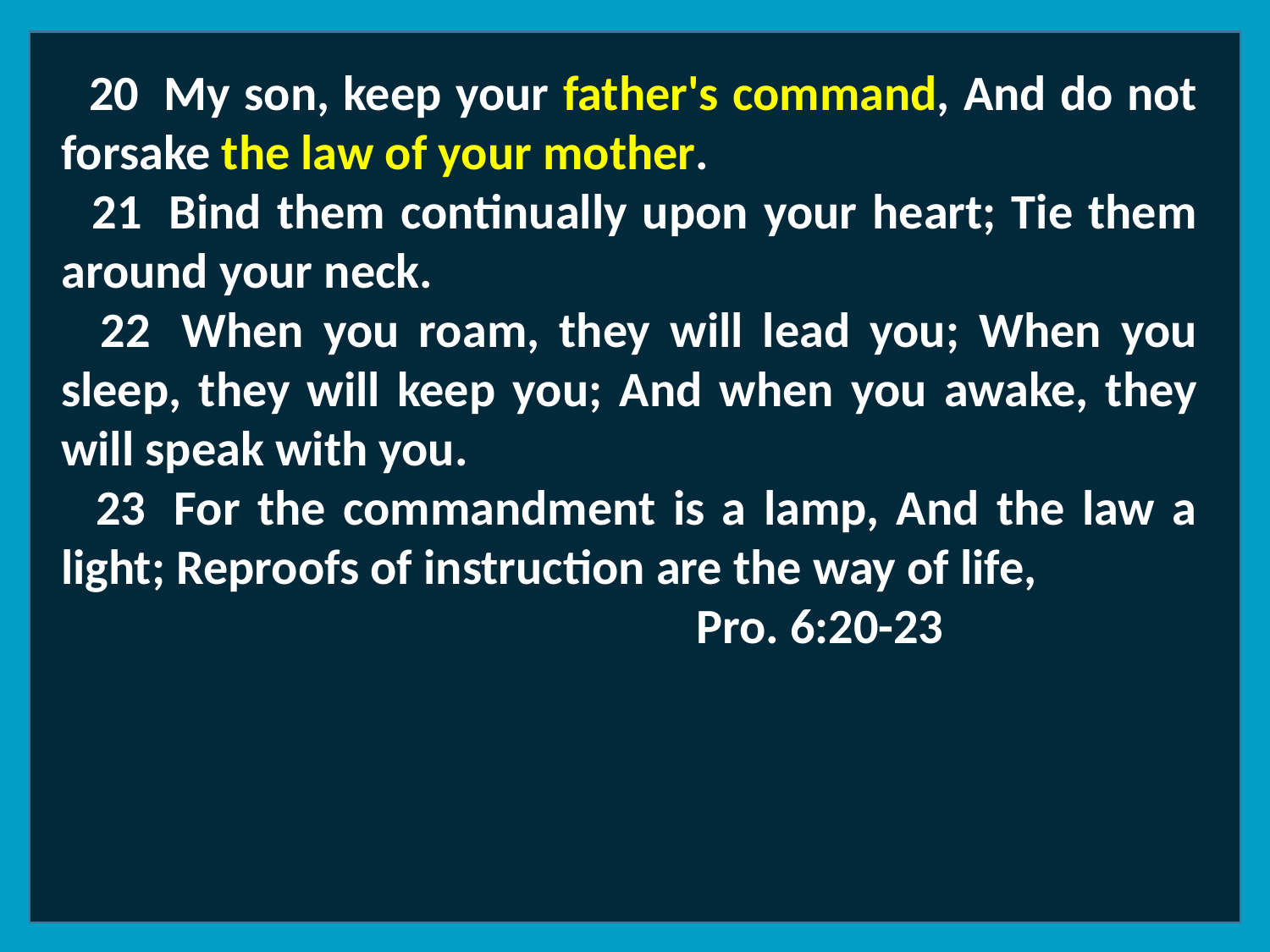

20  My son, keep your father's command, And do not forsake the law of your mother.
  21  Bind them continually upon your heart; Tie them around your neck.
  22  When you roam, they will lead you; When you sleep, they will keep you; And when you awake, they will speak with you.
  23  For the commandment is a lamp, And the law a light; Reproofs of instruction are the way of life,
					Pro. 6:20-23